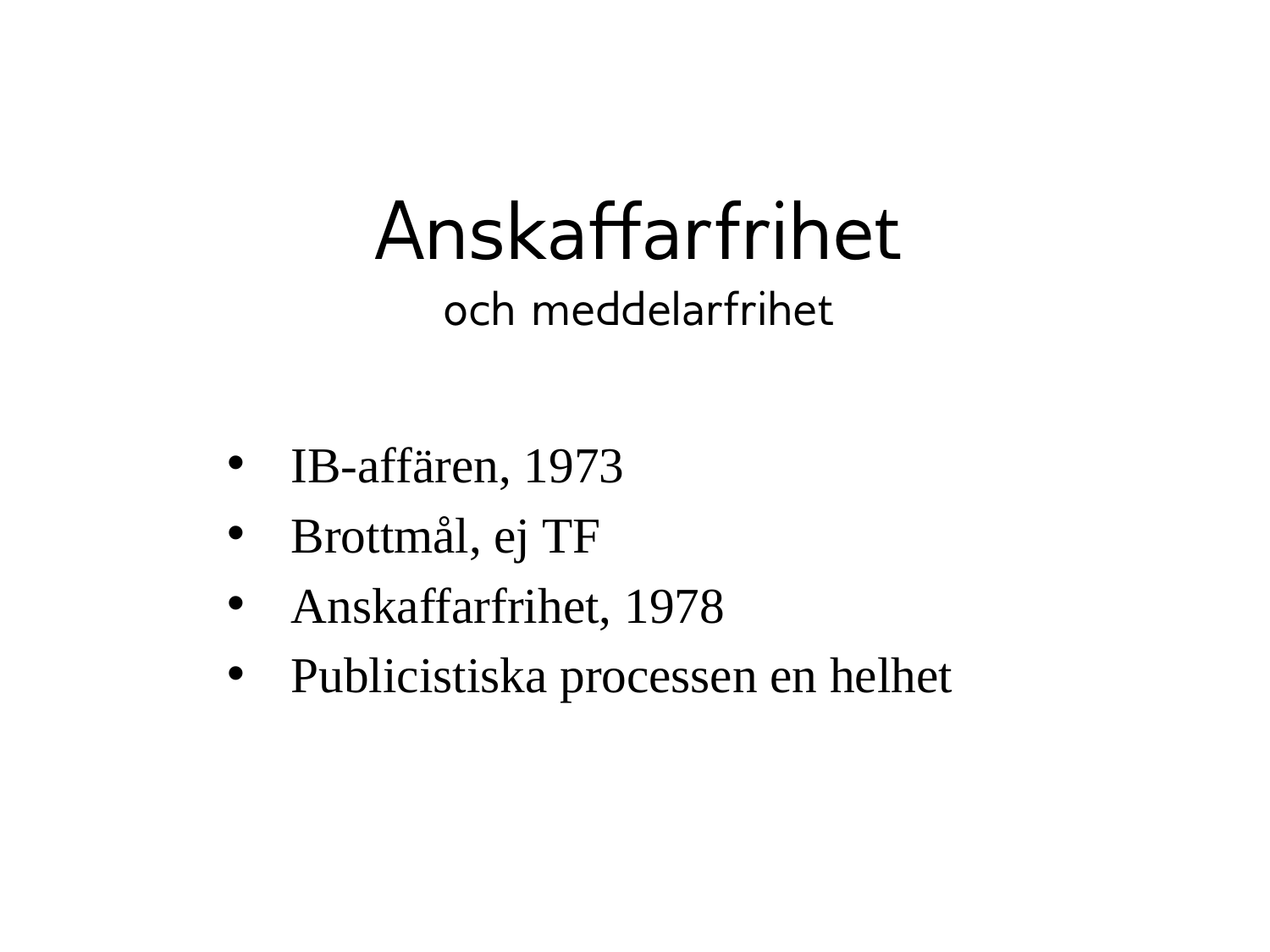

# Anskaffarfrihet och meddelarfrihet
IB-affären, 1973
Brottmål, ej TF
Anskaffarfrihet, 1978
Publicistiska processen en helhet